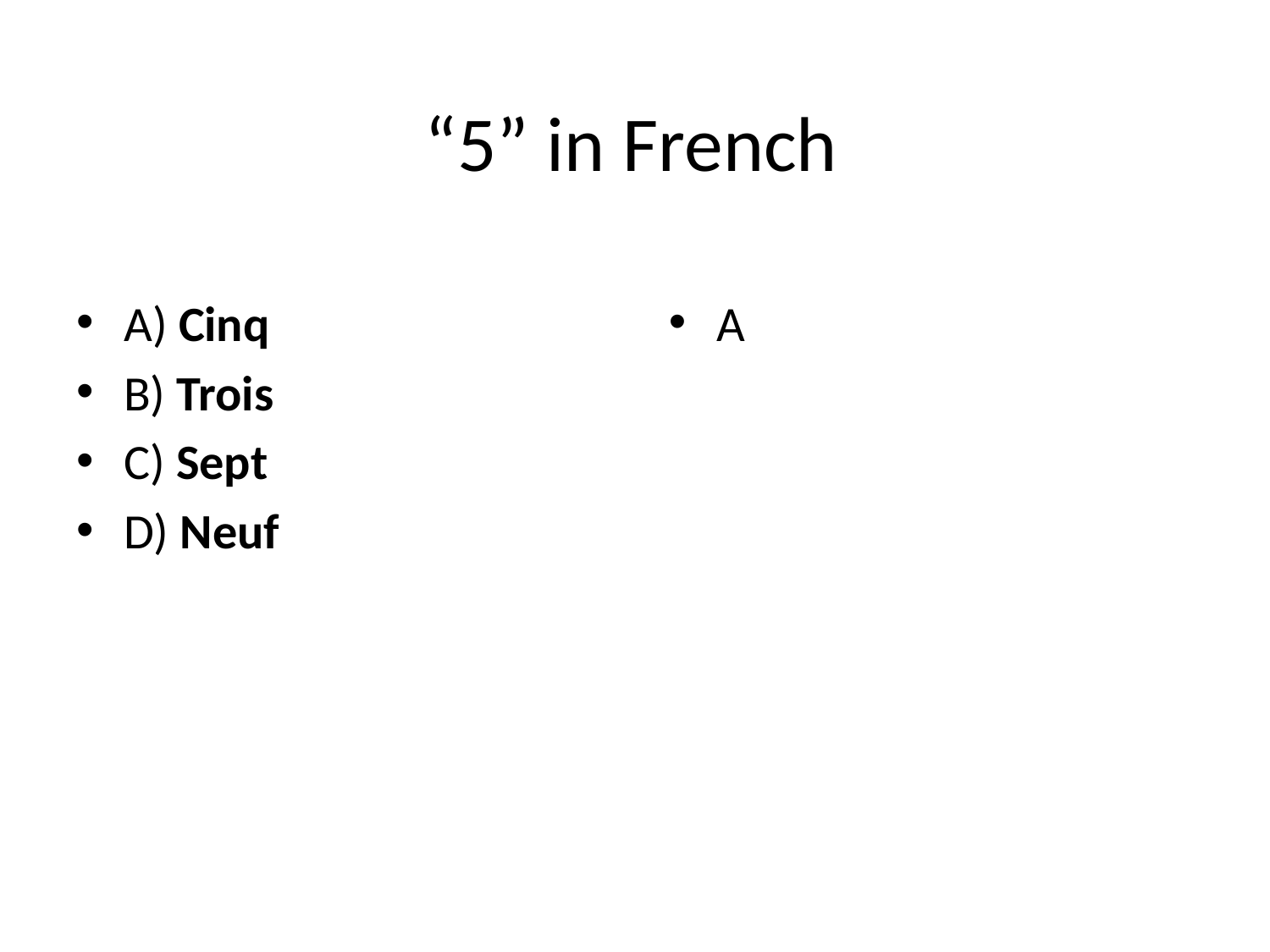

# “5” in French

A) Cinq
B) Trois
C) Sept
D) Neuf

A